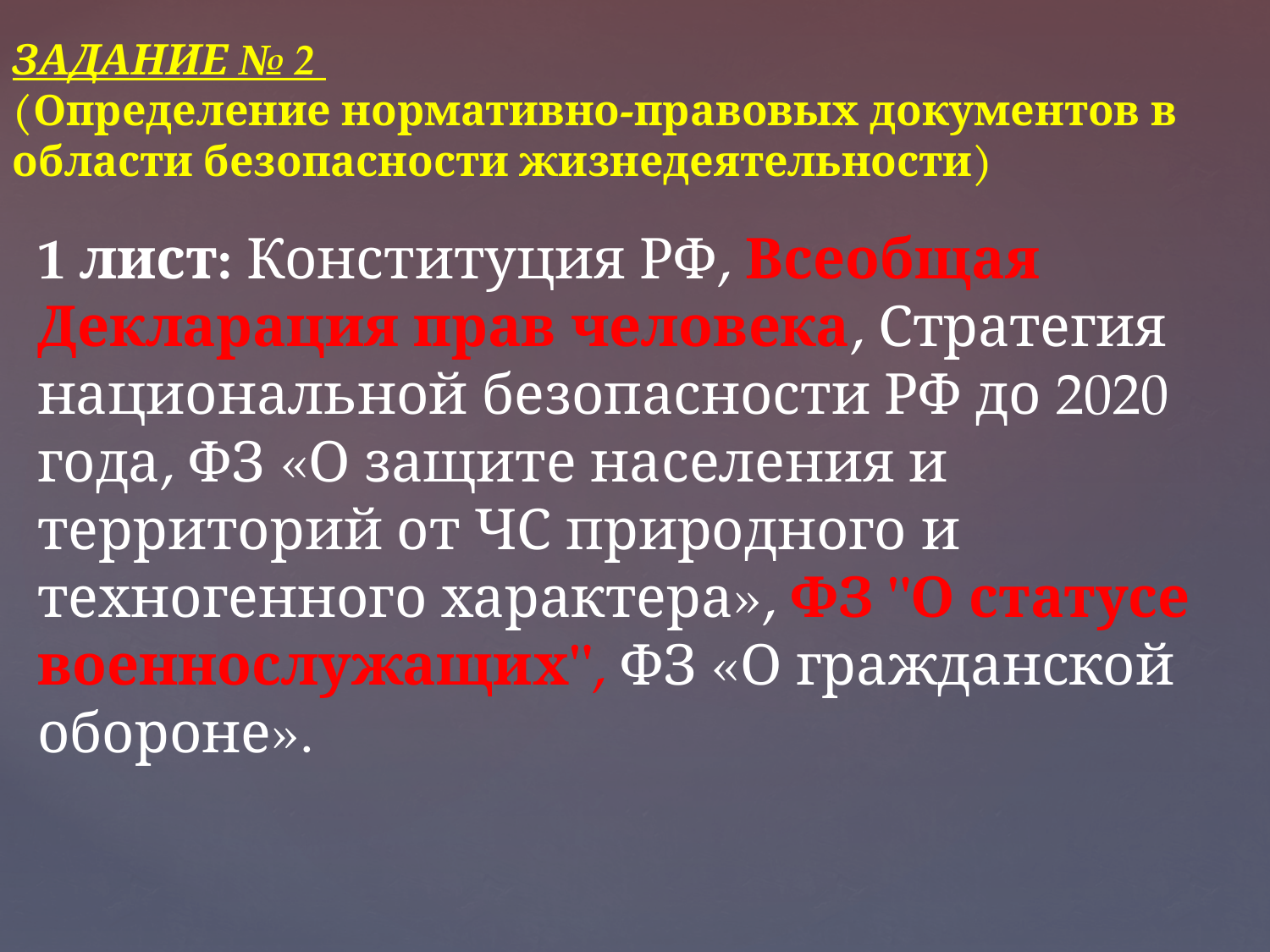

ЗАДАНИЕ № 2
(Определение нормативно-правовых документов в области безопасности жизнедеятельности)
1 лист: Конституция РФ, Всеобщая Декларация прав человека, Стратегия национальной безопасности РФ до 2020 года, ФЗ «О защите населения и территорий от ЧС природного и техногенного характера», ФЗ "О статусе военнослужащих", ФЗ «О гражданской обороне».